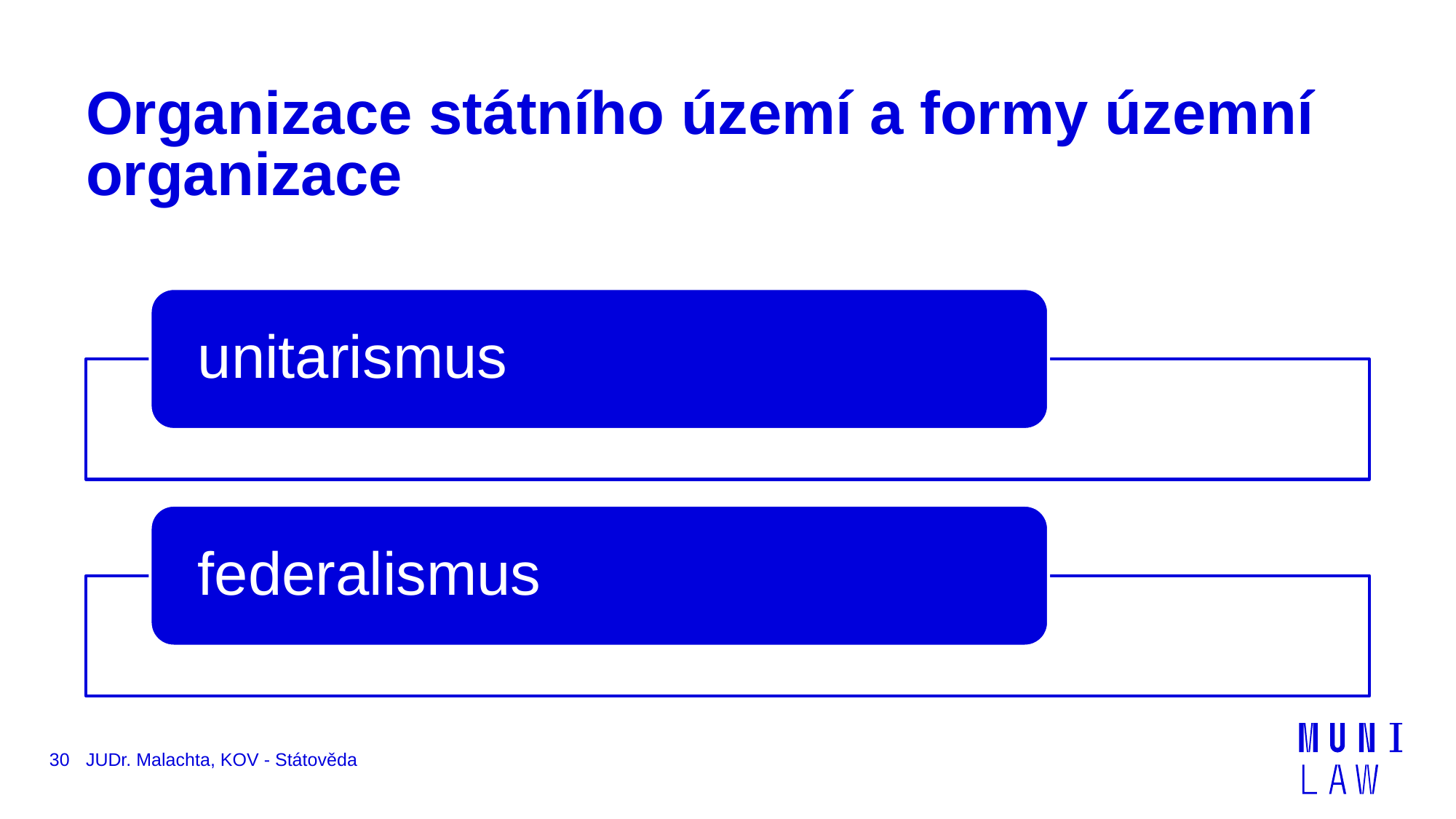

# Organizace státního území a formy územní organizace
unitarismus
federalismus
30
JUDr. Malachta, KOV - Státověda